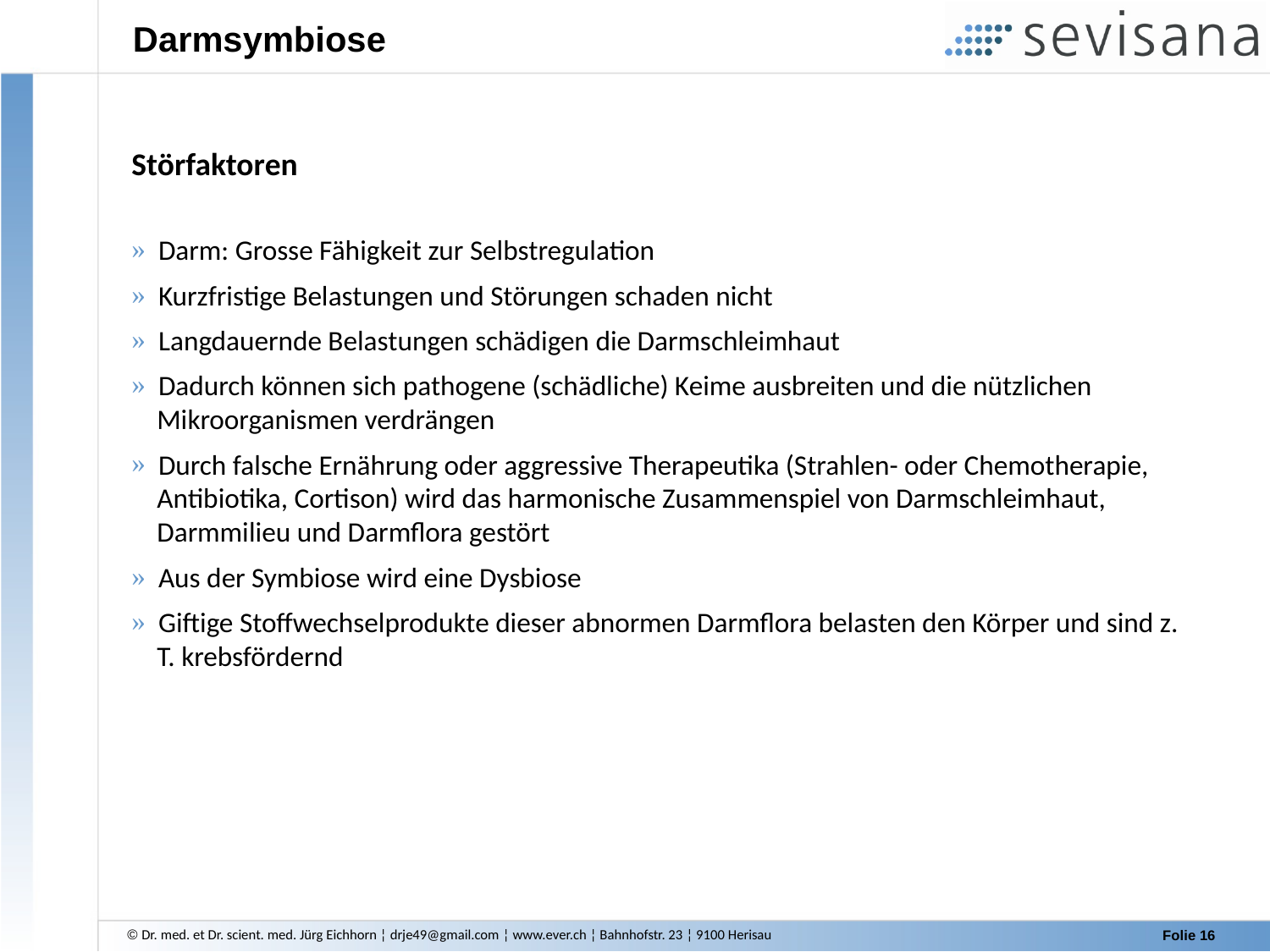

Darmsymbiose
Störfaktoren
  Darm: Grosse Fähigkeit zur Selbstregulation
  Kurzfristige Belastungen und Störungen schaden nicht
  Langdauernde Belastungen schädigen die Darmschleimhaut
  Dadurch können sich pathogene (schädliche) Keime ausbreiten und die nützlichen
    Mikroorganismen verdrängen
  Durch falsche Ernährung oder aggressive Therapeutika (Strahlen- oder Chemotherapie,
    Antibiotika, Cortison) wird das harmonische Zusammenspiel von Darmschleimhaut,
    Darmmilieu und Darmflora gestört
  Aus der Symbiose wird eine Dysbiose
  Giftige Stoffwechselprodukte dieser abnormen Darmflora belasten den Körper und sind z.
    T. krebsfördernd